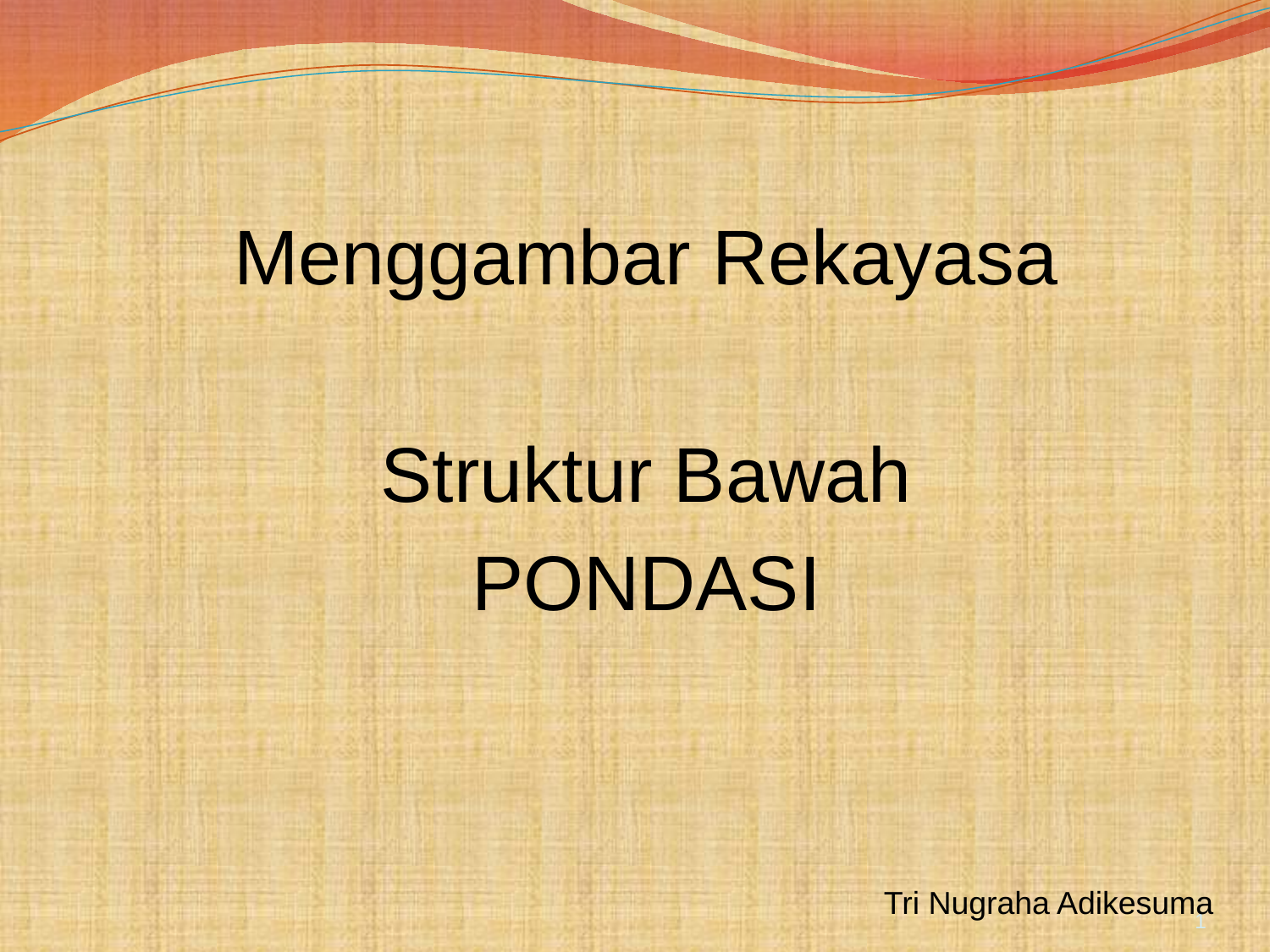

Menggambar Rekayasa

Struktur Bawah
PONDASI
Tri Nugraha Adikesuma

1